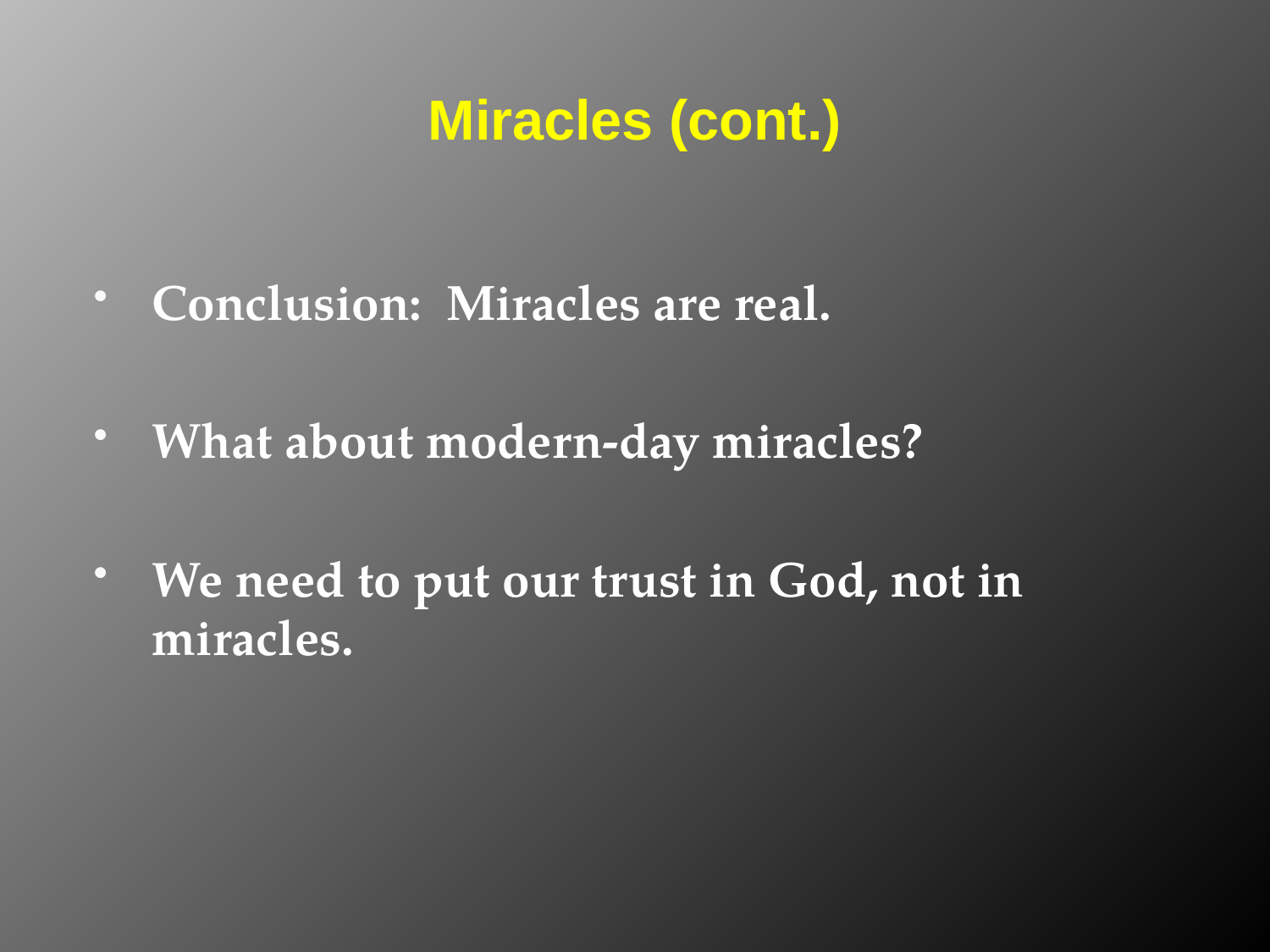

# Miracles (cont.)
Conclusion:  Miracles are real.

What about modern-day miracles?

We need to put our trust in God, not in miracles.